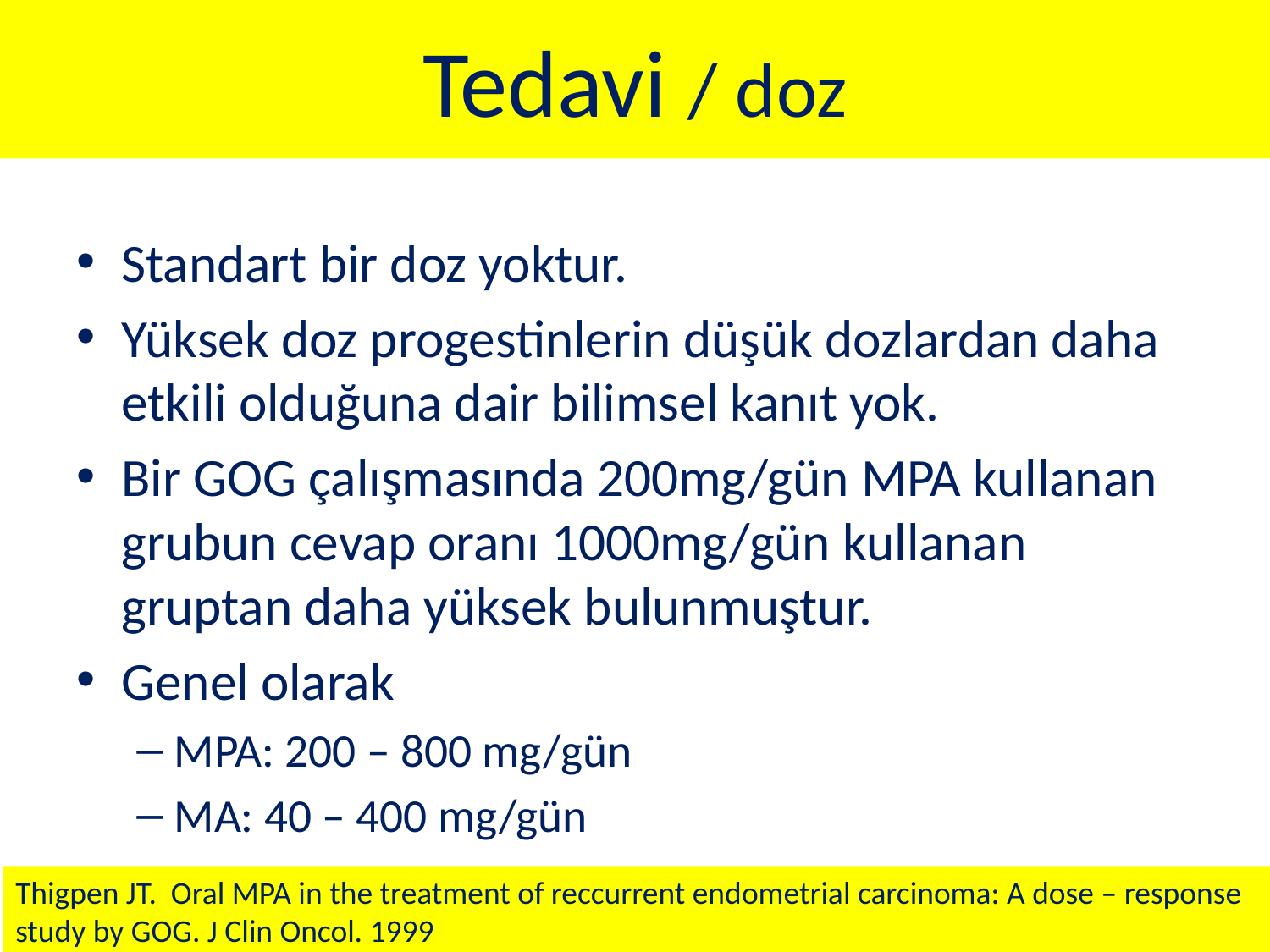

# Tedavi / doz
Standart bir doz yoktur.
Yüksek doz progestinlerin düşük dozlardan daha etkili olduğuna dair bilimsel kanıt yok.
Bir GOG çalışmasında 200mg/gün MPA kullanan grubun cevap oranı 1000mg/gün kullanan gruptan daha yüksek bulunmuştur.
Genel olarak
MPA: 200 – 800 mg/gün
MA: 40 – 400 mg/gün
Thigpen JT.  Oral MPA in the treatment of reccurrent endometrial carcinoma: A dose – response  study by GOG. J Clin Oncol. 1999